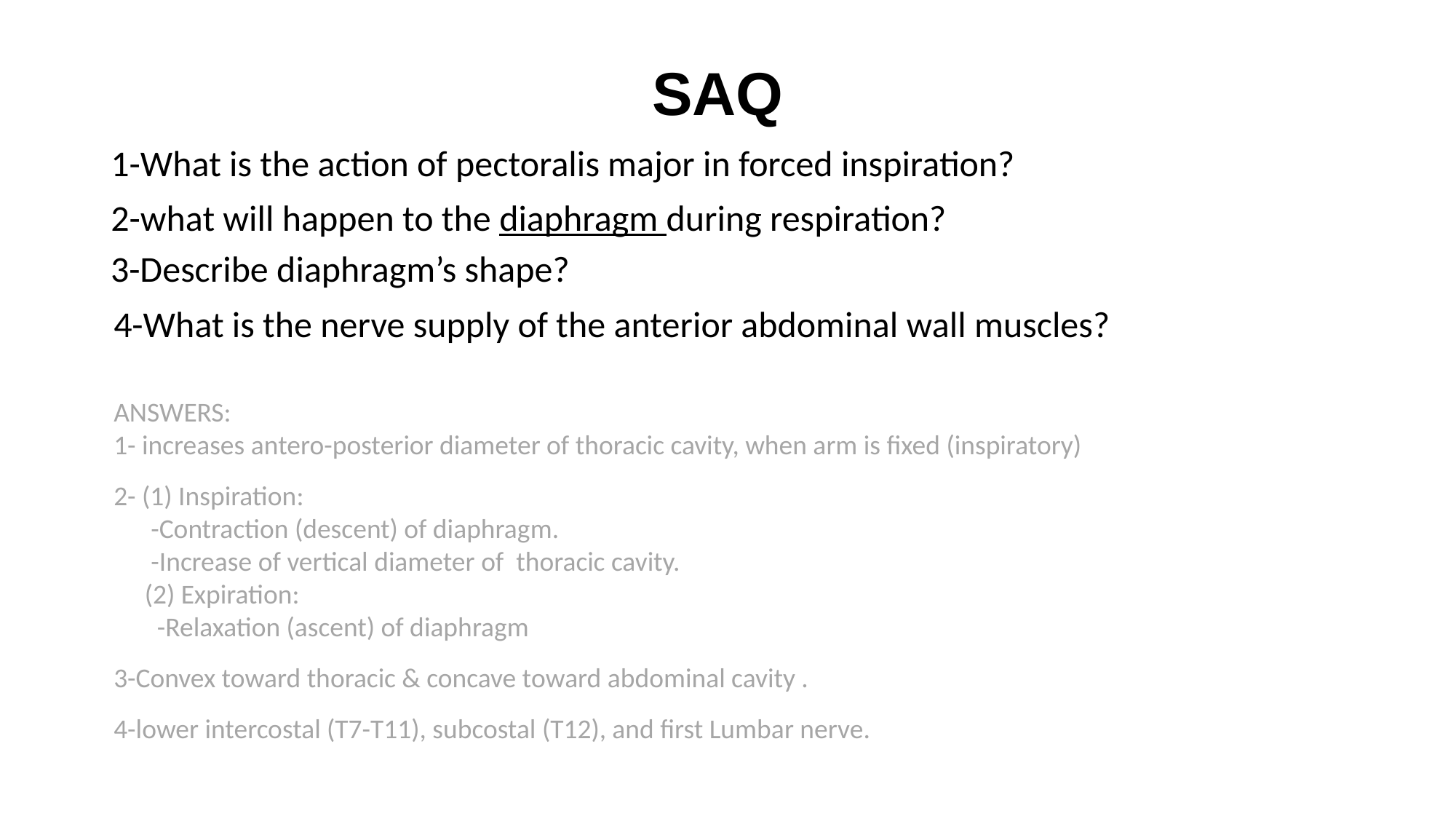

# SAQ
1-What is the action of pectoralis major in forced inspiration?
2-what will happen to the diaphragm during respiration?

3-Describe diaphragm’s shape?
4-What is the nerve supply of the anterior abdominal wall muscles?
ANSWERS:
1- increases antero-posterior diameter of thoracic cavity, when arm is fixed (inspiratory)

2- (1) Inspiration:
      -Contraction (descent) of diaphragm.
      -Increase of vertical diameter of  thoracic cavity.
     (2) Expiration:
       -Relaxation (ascent) of diaphragm

3-Convex toward thoracic & concave toward abdominal cavity .

4-lower intercostal (T7-T11), subcostal (T12), and first Lumbar nerve.